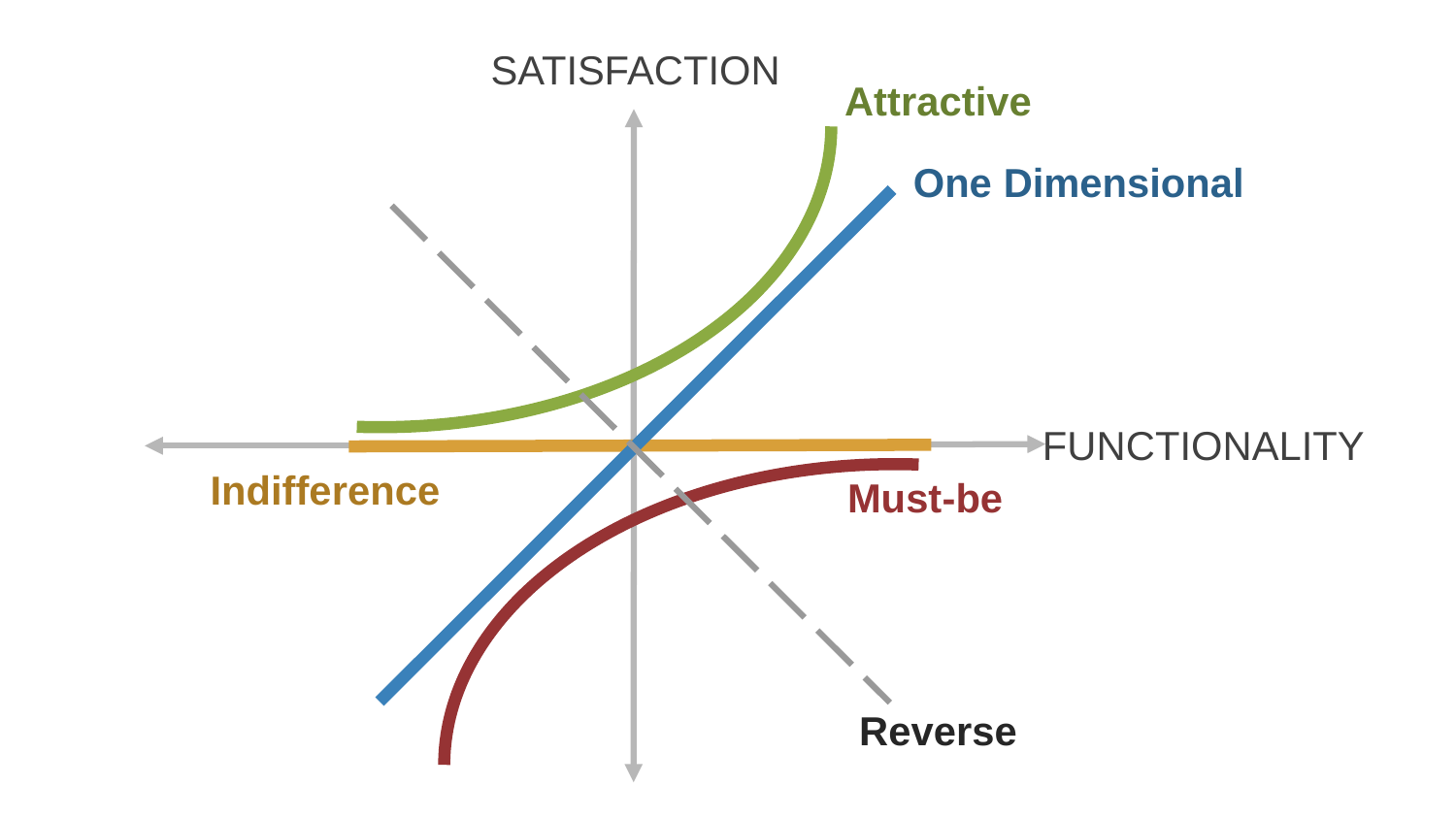

SATISFACTION
Attractive
One Dimensional

FUNCTIONALITY
Indifference
Must-be
Reverse